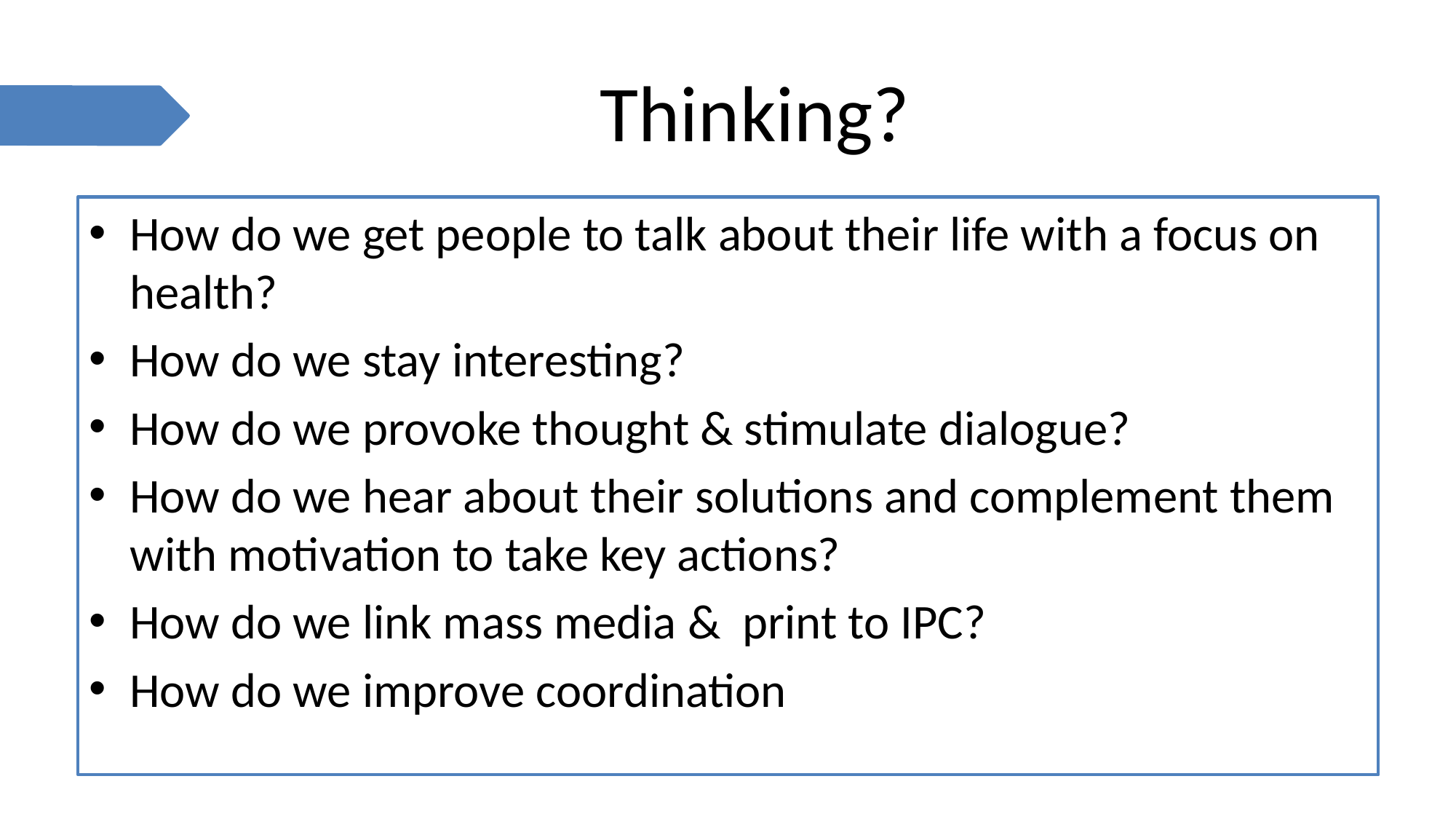

# Thinking?
How do we get people to talk about their life with a focus on health?
How do we stay interesting?
How do we provoke thought & stimulate dialogue?
How do we hear about their solutions and complement them with motivation to take key actions?
How do we link mass media &  print to IPC?
How do we improve coordination